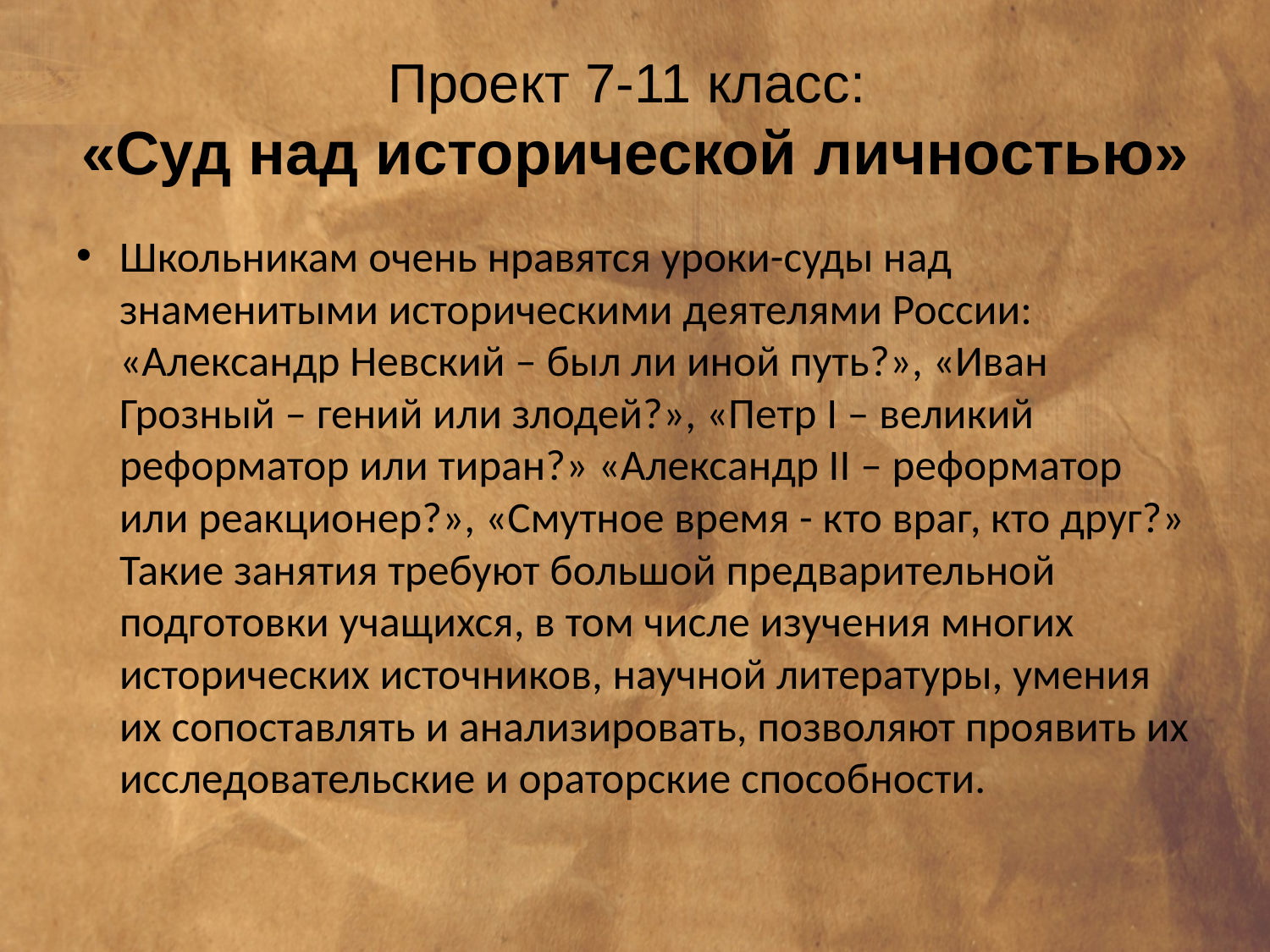

# Проект 7-11 класс: «Суд над исторической личностью»
Школьникам очень нравятся уроки-суды над знаменитыми историческими деятелями России: «Александр Невский – был ли иной путь?», «Иван Грозный – гений или злодей?», «Петр I – великий реформатор или тиран?» «Александр II – реформатор или реакционер?», «Смутное время - кто враг, кто друг?» Такие занятия требуют большой предварительной подготовки учащихся, в том числе изучения многих исторических источников, научной литературы, умения их сопоставлять и анализировать, позволяют проявить их исследовательские и ораторские способности.